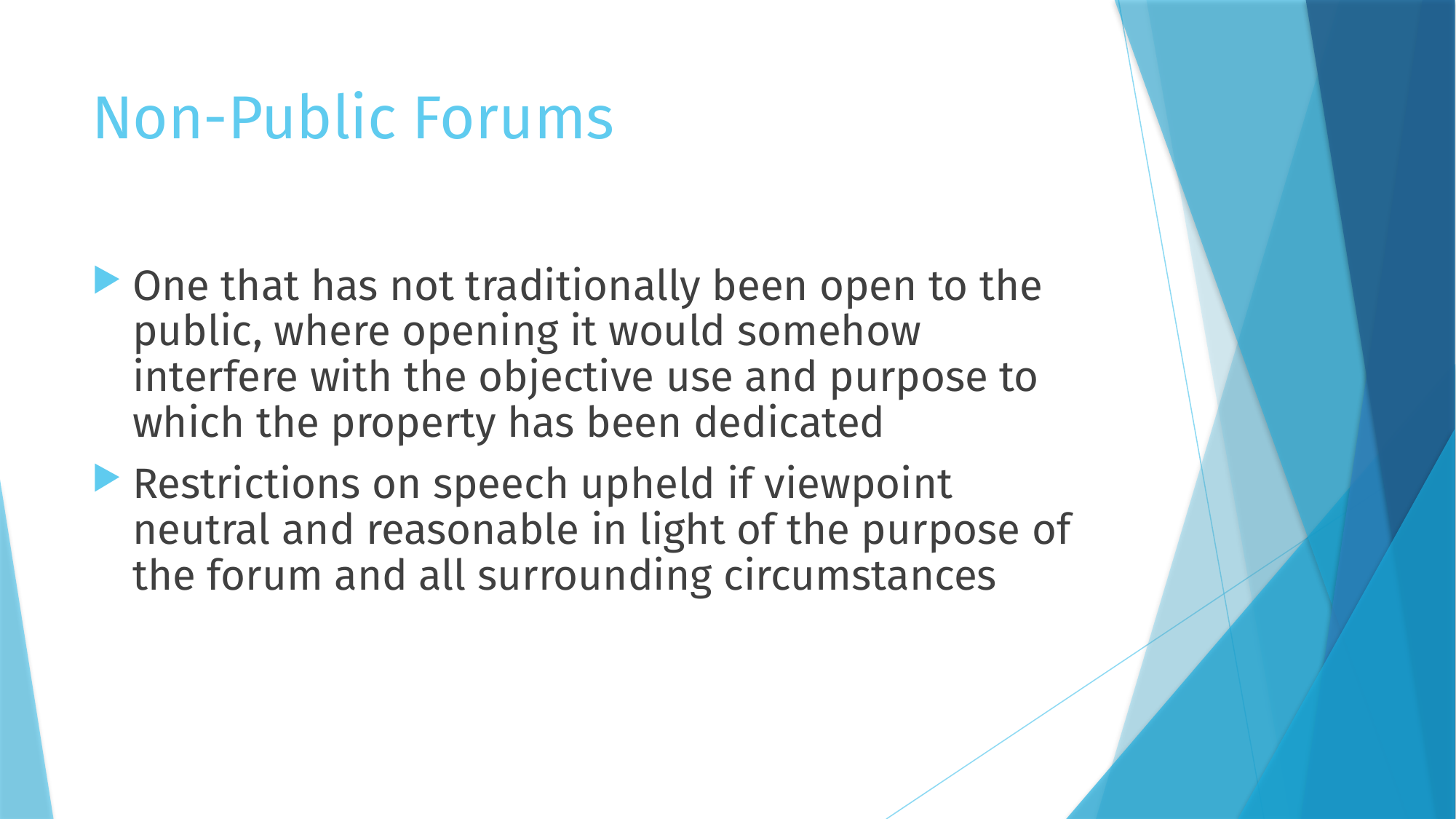

# Non-Public Forums
One that has not traditionally been open to the public, where opening it would somehow interfere with the objective use and purpose to which the property has been dedicated
Restrictions on speech upheld if viewpoint neutral and reasonable in light of the purpose of the forum and all surrounding circumstances